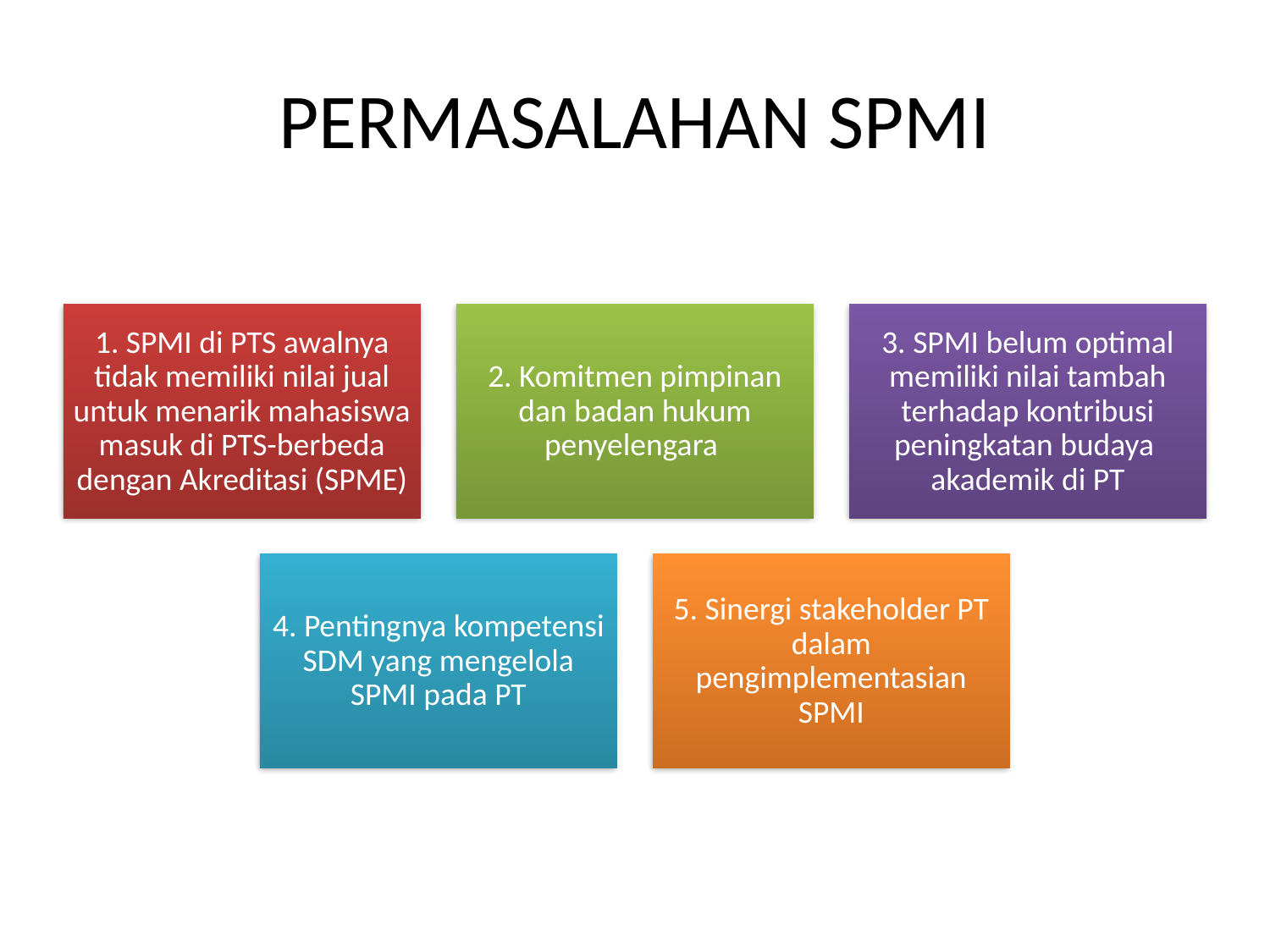

# PERMASALAHAN SPMI
1. SPMI di PTS awalnya tidak memiliki nilai jual untuk menarik mahasiswa masuk di PTS-berbeda dengan Akreditasi (SPME)
2. Komitmen pimpinan dan badan hukum penyelengara
3. SPMI belum optimal memiliki nilai tambah terhadap kontribusi peningkatan budaya  akademik di PT
4. Pentingnya kompetensi SDM yang mengelola SPMI pada PT
5. Sinergi stakeholder PT dalam pengimplementasian SPMI